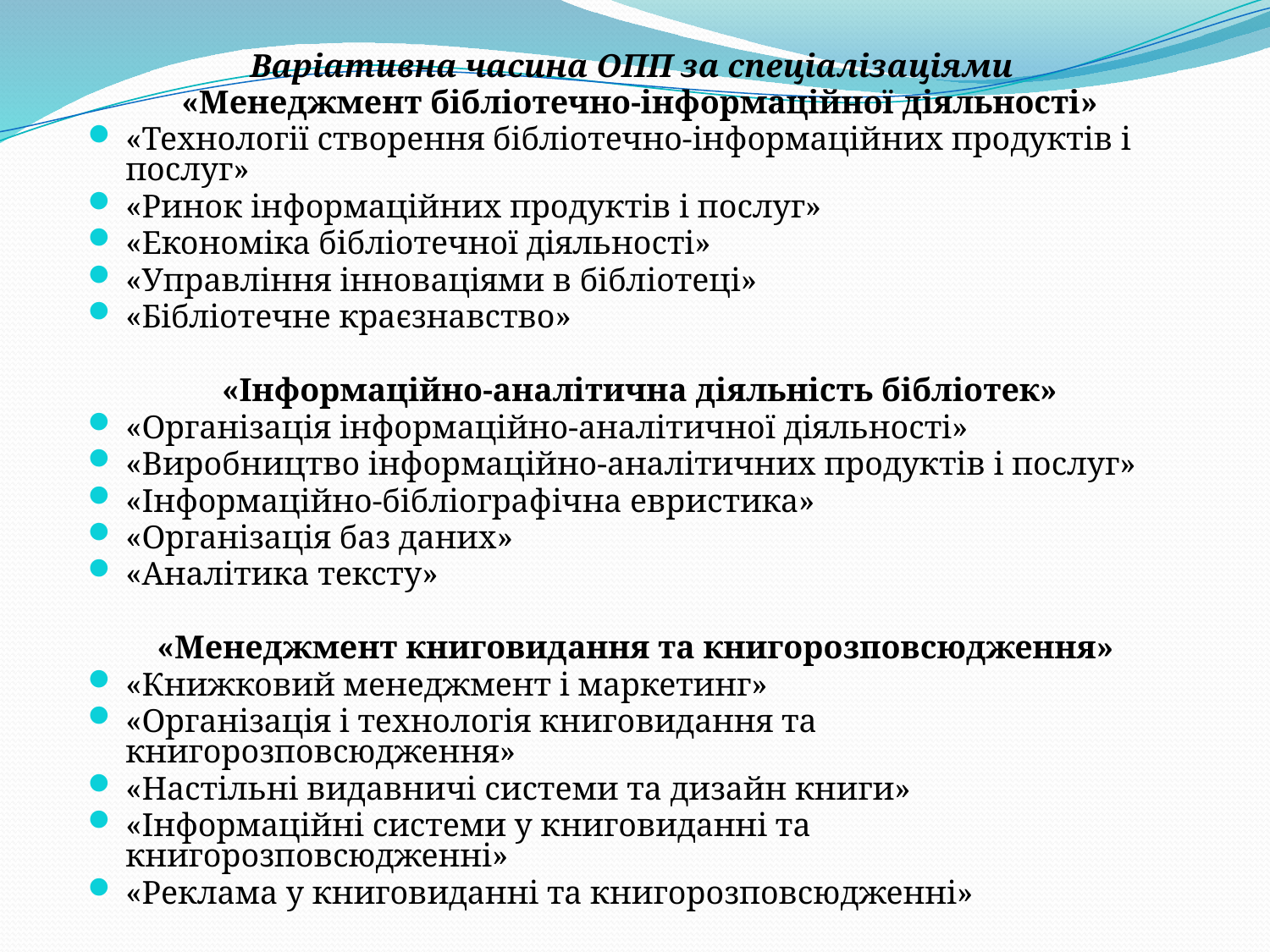

Варіативна часина ОПП за спеціалізаціями
«Менеджмент бібліотечно-інформаційної діяльності»
«Технології створення бібліотечно-інформаційних продуктів і послуг»
«Ринок інформаційних продуктів і послуг»
«Економіка бібліотечної діяльності»
«Управління інноваціями в бібліотеці»
«Бібліотечне краєзнавство»

«Інформаційно-аналітична діяльність бібліотек»
«Організація інформаційно-аналітичної діяльності»
«Виробництво інформаційно-аналітичних продуктів і послуг»
«Інформаційно-бібліографічна евристика»
«Організація баз даних»
«Аналітика тексту»

«Менеджмент книговидання та книгорозповсюдження»
«Книжковий менеджмент і маркетинг»
«Організація і технологія книговидання та книгорозповсюдження»
«Настільні видавничі системи та дизайн книги»
«Інформаційні системи у книговиданні та книгорозповсюдженні»
«Реклама у книговиданні та книгорозповсюдженні»